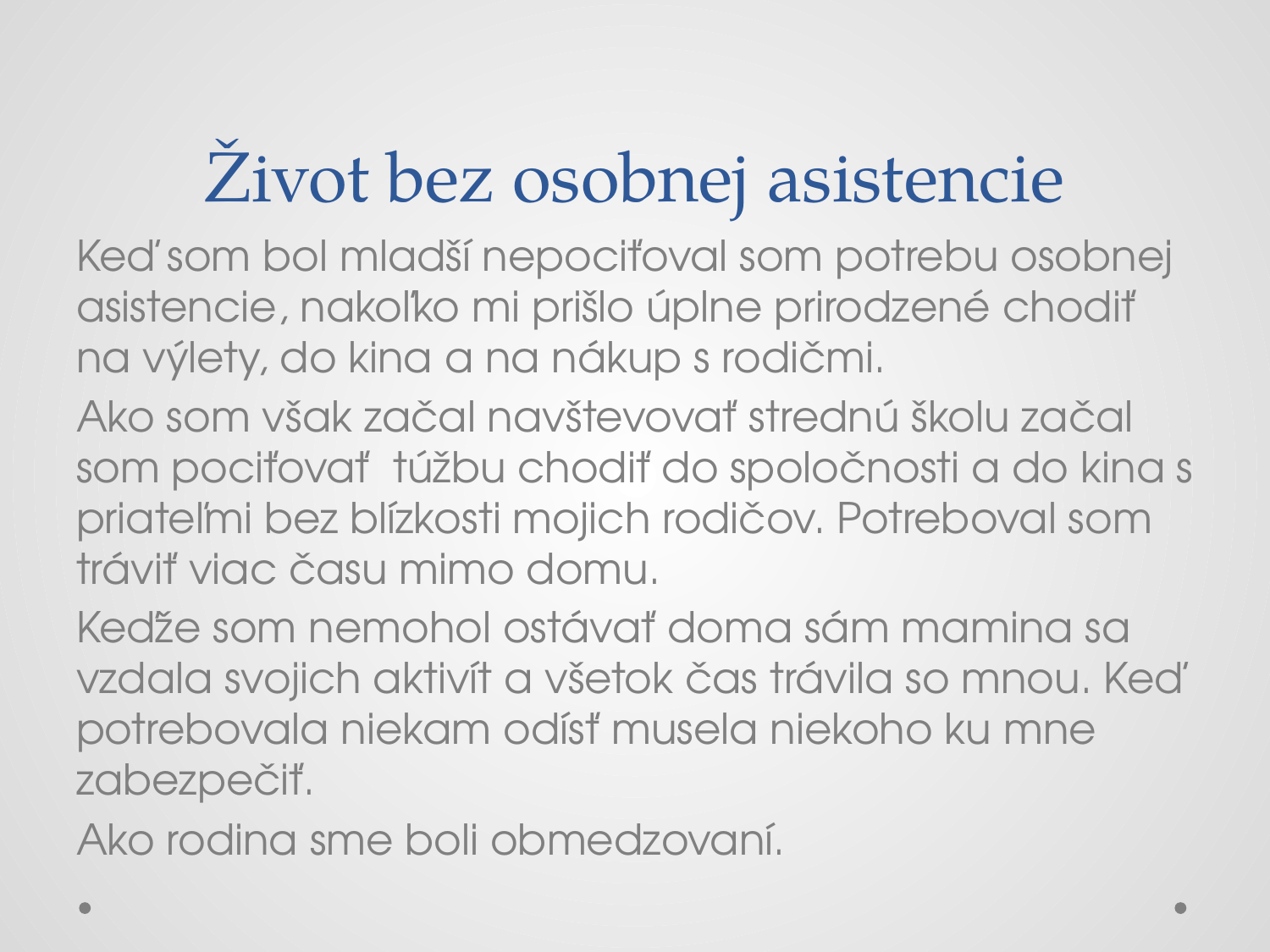

# Život bez osobnej asistencie
Keď som bol mladší nepociťoval som potrebu osobnej asistencie, nakoľko mi prišlo úplne prirodzené chodiť na výlety, do kina a na nákup s rodičmi.
Ako som však začal navštevovať strednú školu začal som pociťovať  túžbu chodiť do spoločnosti a do kina s priateľmi bez blízkosti mojich rodičov. Potreboval som tráviť viac času mimo domu.
Keďže som nemohol ostávať doma sám mamina sa vzdala svojich aktivít a všetok čas trávila so mnou. Keď potrebovala niekam odísť musela niekoho ku mne zabezpečiť.
Ako rodina sme boli obmedzovaní.